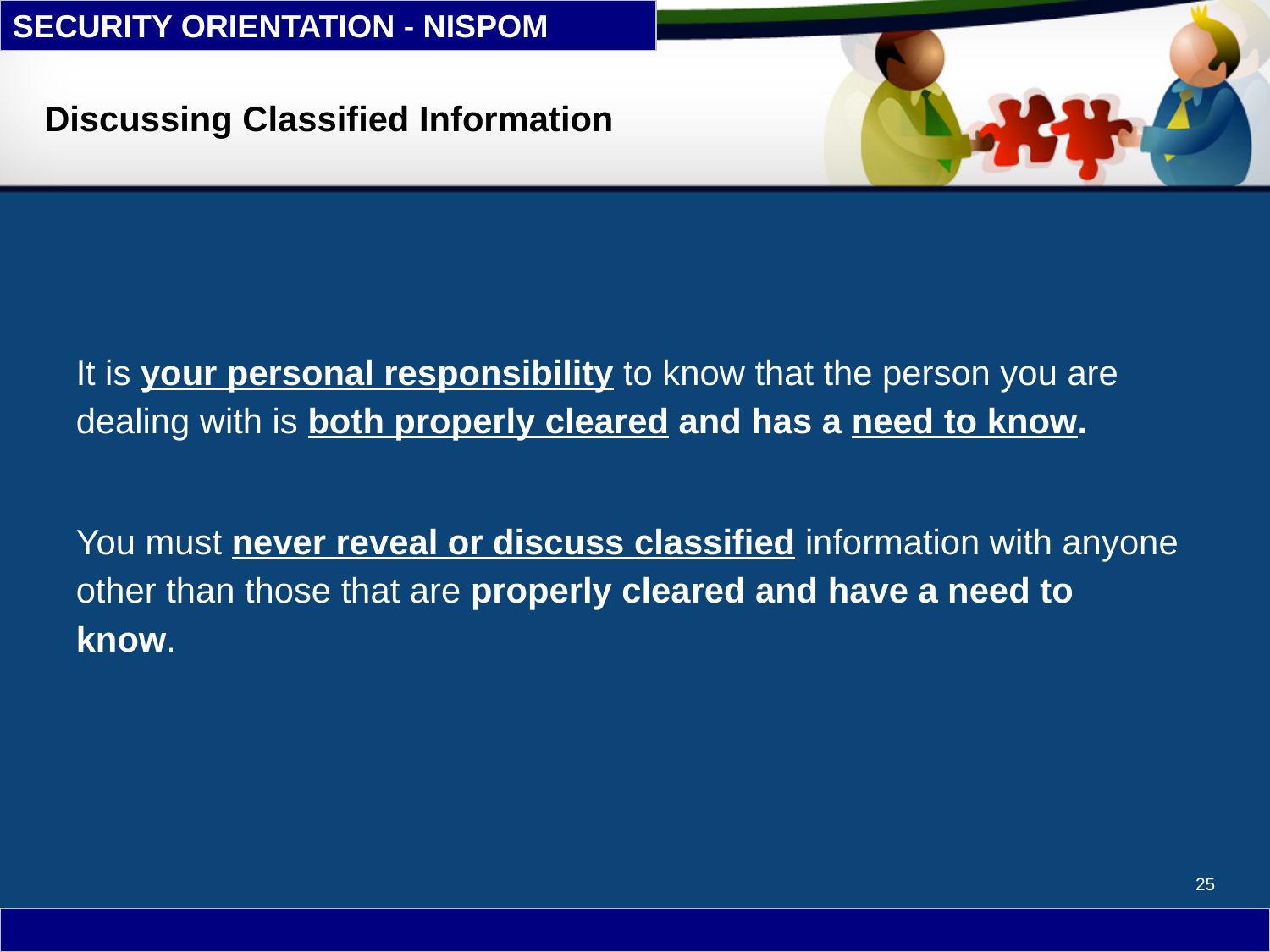

Discussing Classified Information
It is your personal responsibility to know that the person you are dealing with is both properly cleared and has a need to know.
You must never reveal or discuss classified information with anyone other than those that are properly cleared and have a need to know.
25